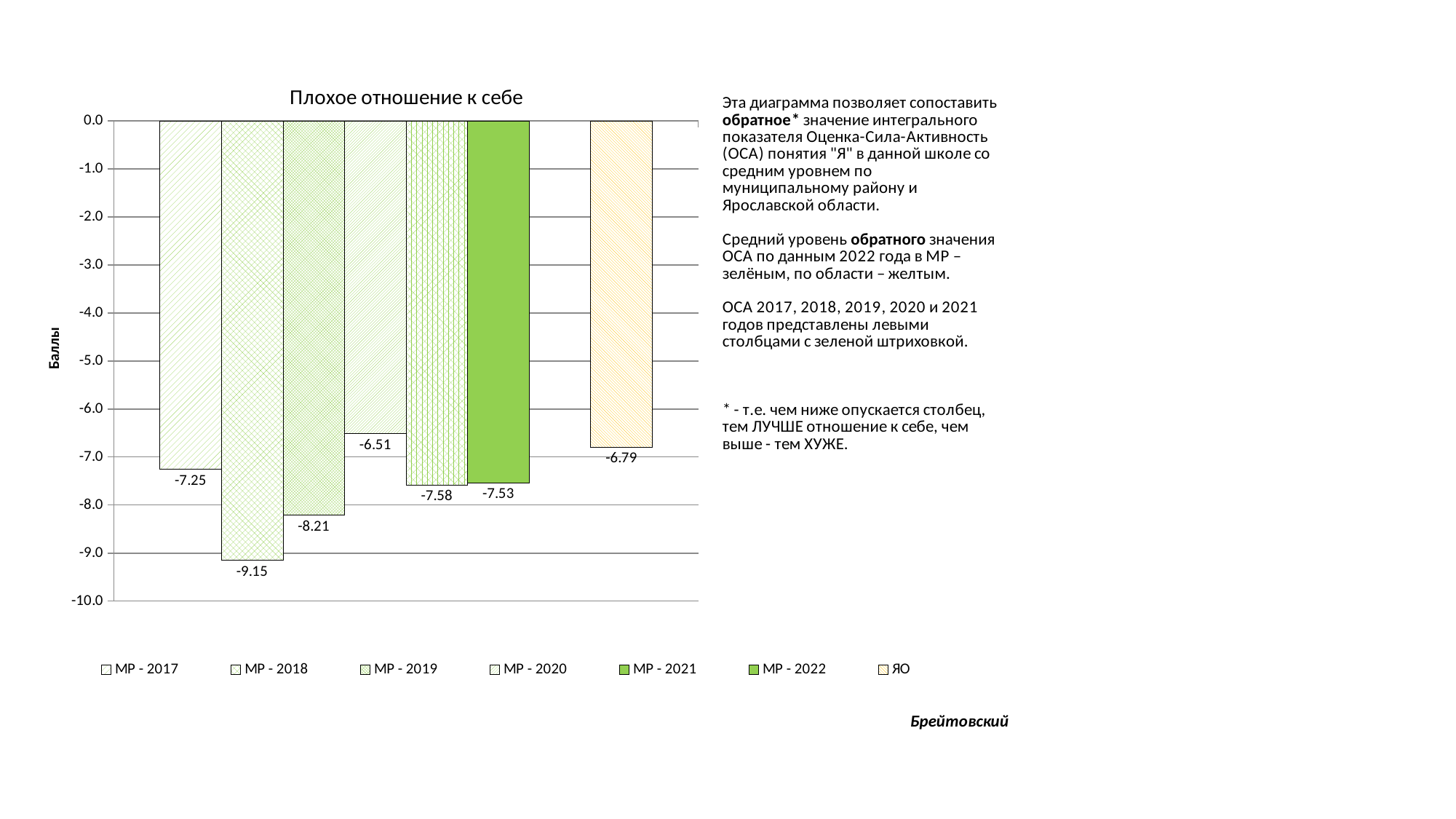

### Chart

| Category | МР - 2017 | МР - 2018 | МР - 2019 | МР - 2020 | МР - 2021 | МР - 2022 |  | ЯО |
|---|---|---|---|---|---|---|---|---|
| Плохое отношение к себе | -7.250542560887389 | -9.149622740176303 | -8.20595238095238 | -6.512662337662338 | -7.578604756170982 | -7.533225108225109 | None | -6.792934391233569 |